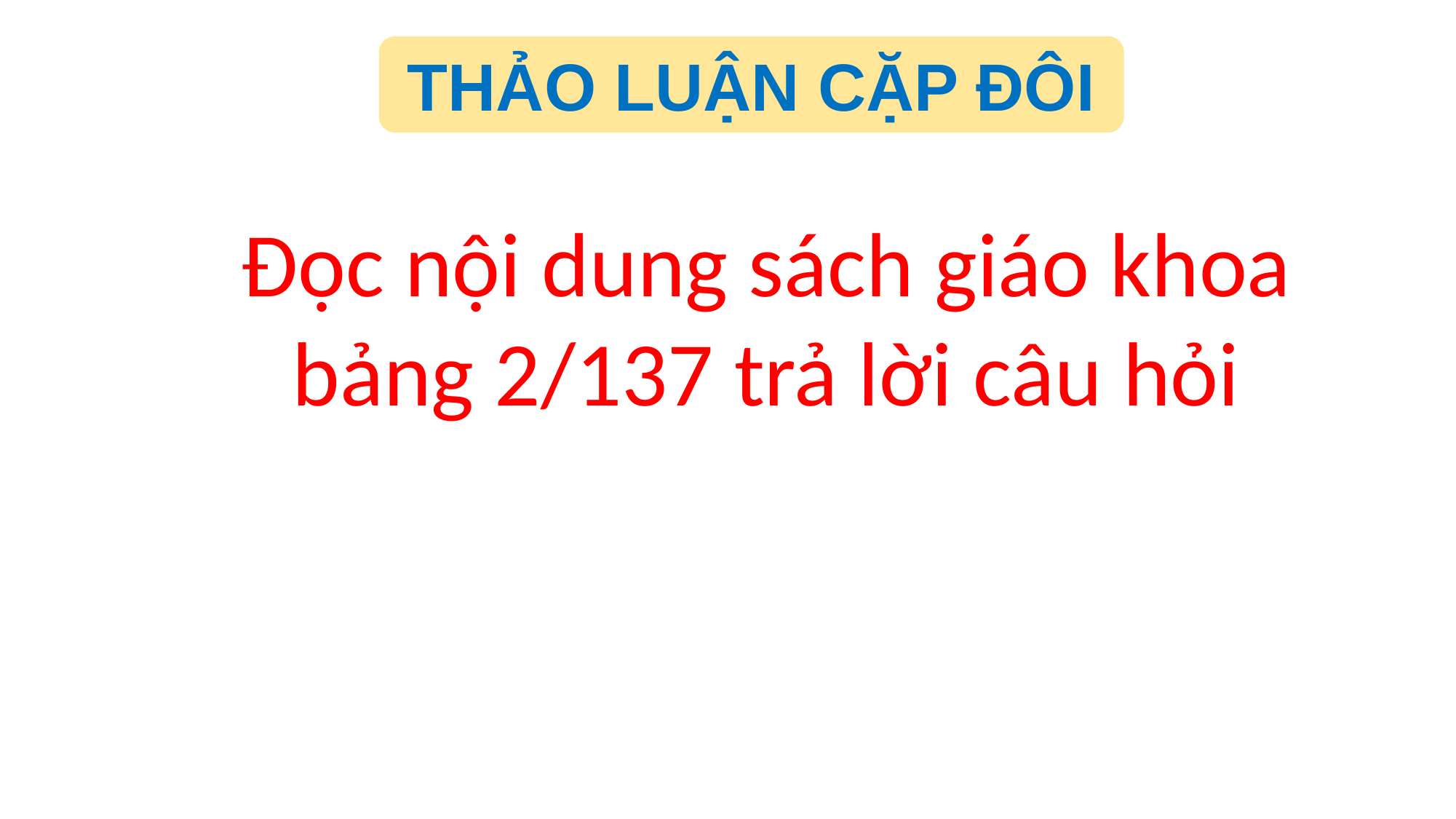

THẢO LUẬN CẶP ĐÔI
Đọc nội dung sách giáo khoa bảng 2/137 trả lời câu hỏi